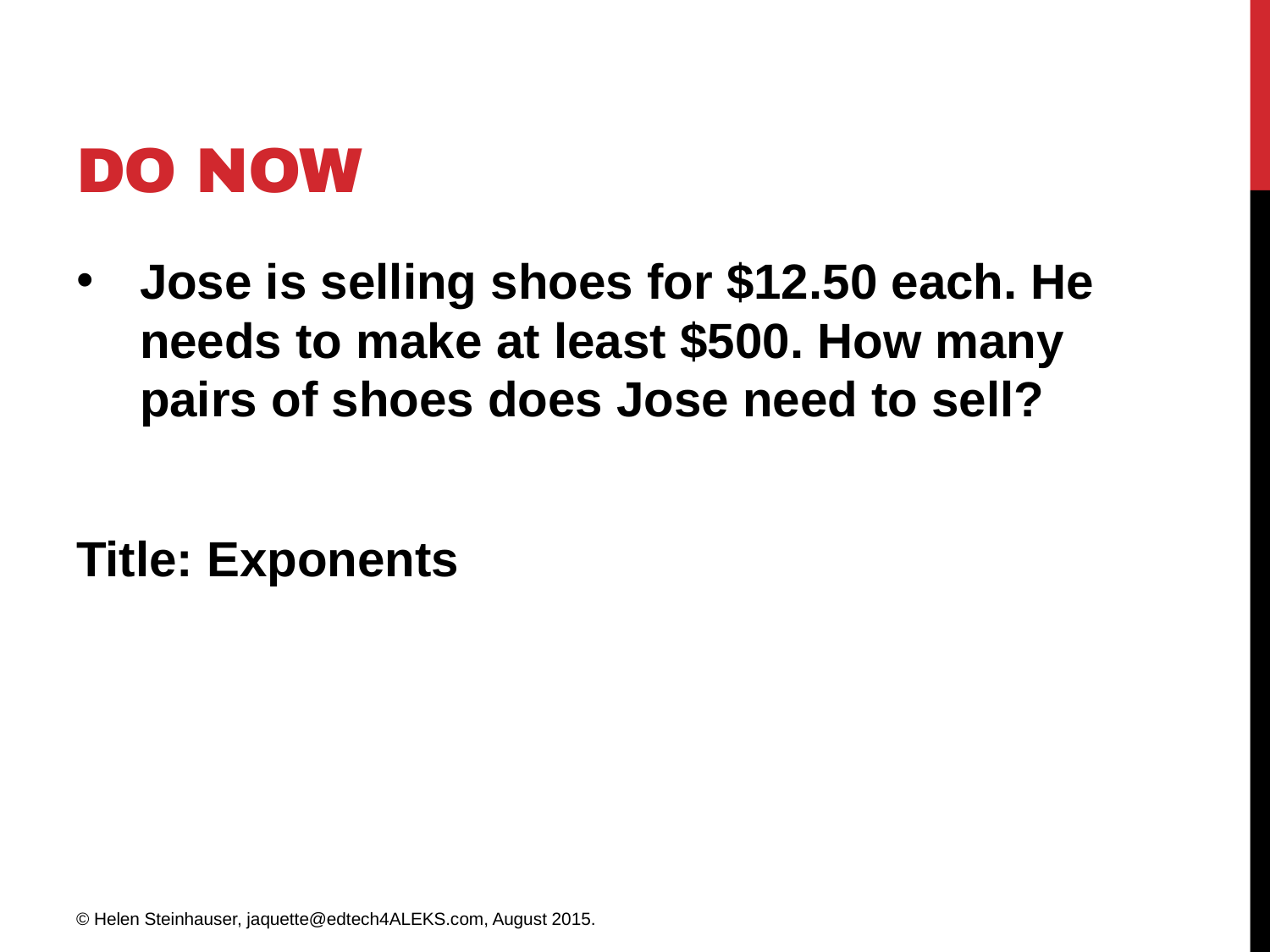

# Do Now
Jose is selling shoes for $12.50 each. He needs to make at least $500. How many pairs of shoes does Jose need to sell?

Title: Exponents
© Helen Steinhauser, jaquette@edtech4ALEKS.com, August 2015.